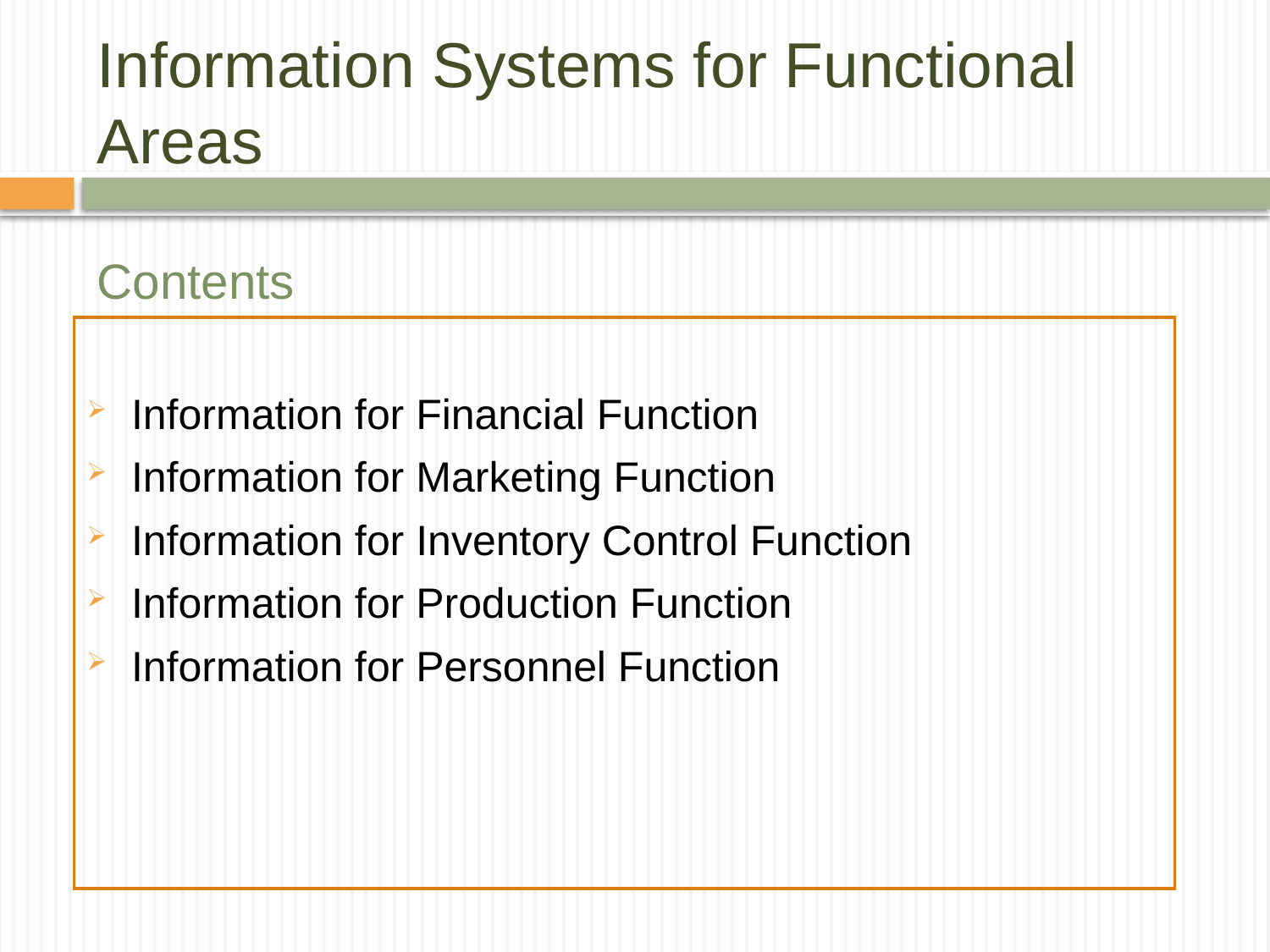

# Information Systems for Functional Areas
Contents

Information for Financial Function
Information for Marketing Function
Information for Inventory Control Function
Information for Production Function
Information for Personnel Function